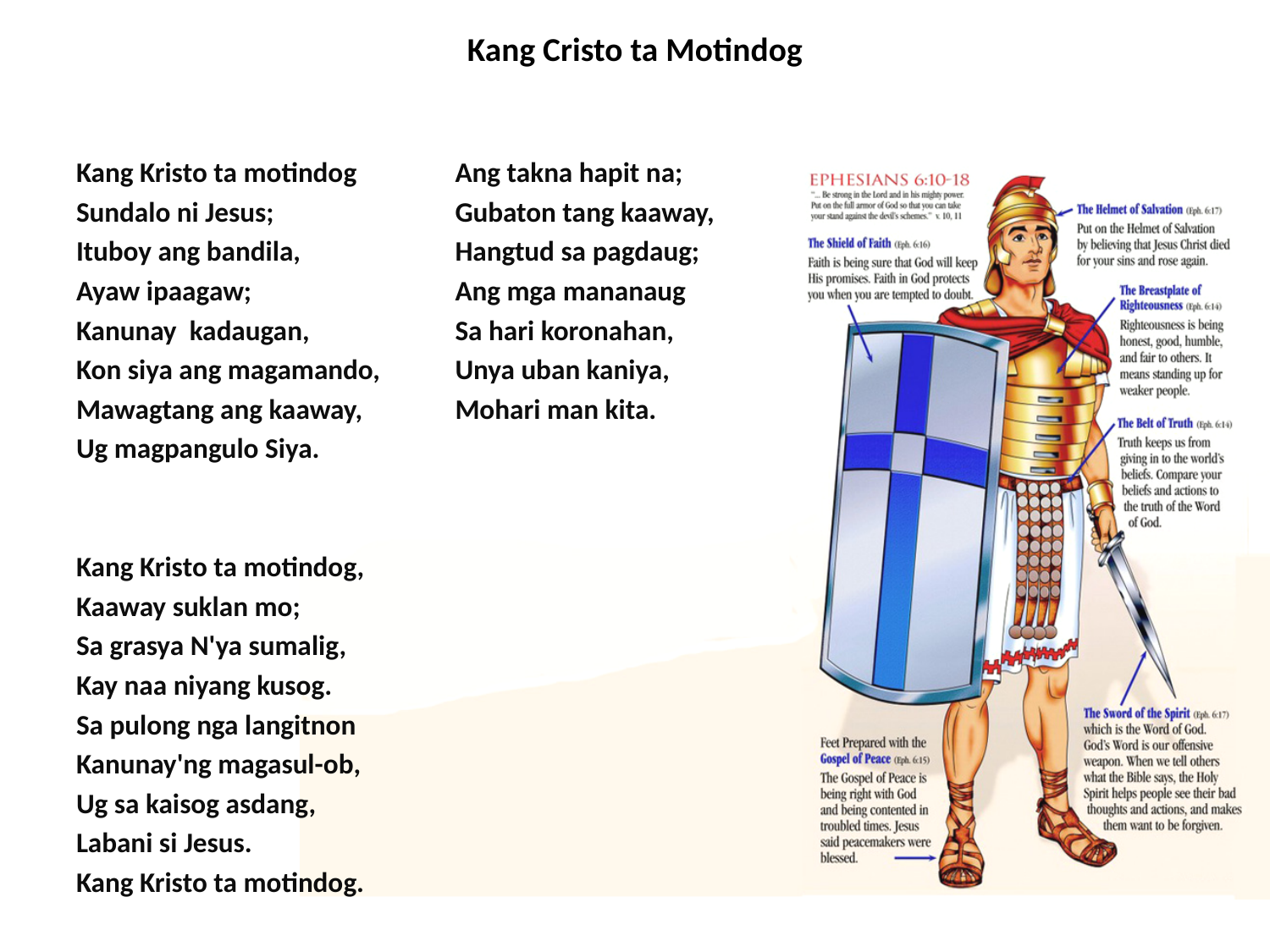

# Kang Cristo ta Motindog
Kang Kristo ta motindog
Sundalo ni Jesus;
Ituboy ang bandila,
Ayaw ipaagaw;
Kanunay  kadaugan,
Kon siya ang magamando,
Mawagtang ang kaaway,
Ug magpangulo Siya.

Kang Kristo ta motindog,
Kaaway suklan mo;
Sa grasya N'ya sumalig,
Kay naa niyang kusog.
Sa pulong nga langitnon
Kanunay'ng magasul-ob,
Ug sa kaisog asdang,
Labani si Jesus.
Kang Kristo ta motindog.
Ang takna hapit na;
Gubaton tang kaaway,
Hangtud sa pagdaug;
Ang mga mananaug
Sa hari koronahan,
Unya uban kaniya,
Mohari man kita.